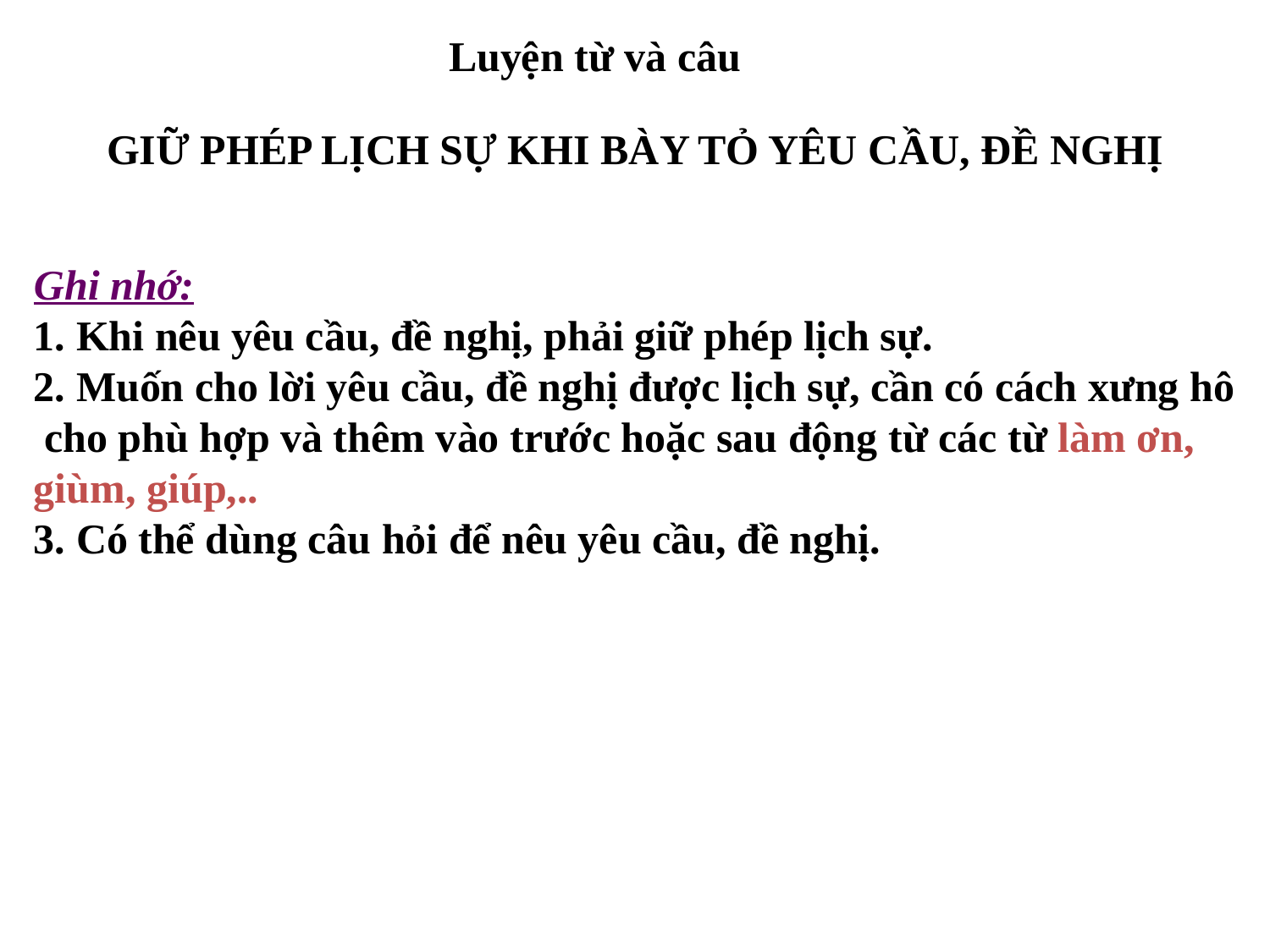

Luyện từ và câu
GIỮ PHÉP LỊCH SỰ KHI BÀY TỎ YÊU CẦU, ĐỀ NGHỊ
Ghi nhớ:
1. Khi nêu yêu cầu, đề nghị, phải giữ phép lịch sự.
2. Muốn cho lời yêu cầu, đề nghị được lịch sự, cần có cách xưng hô
 cho phù hợp và thêm vào trước hoặc sau động từ các từ làm ơn,
giùm, giúp,..
3. Có thể dùng câu hỏi để nêu yêu cầu, đề nghị.